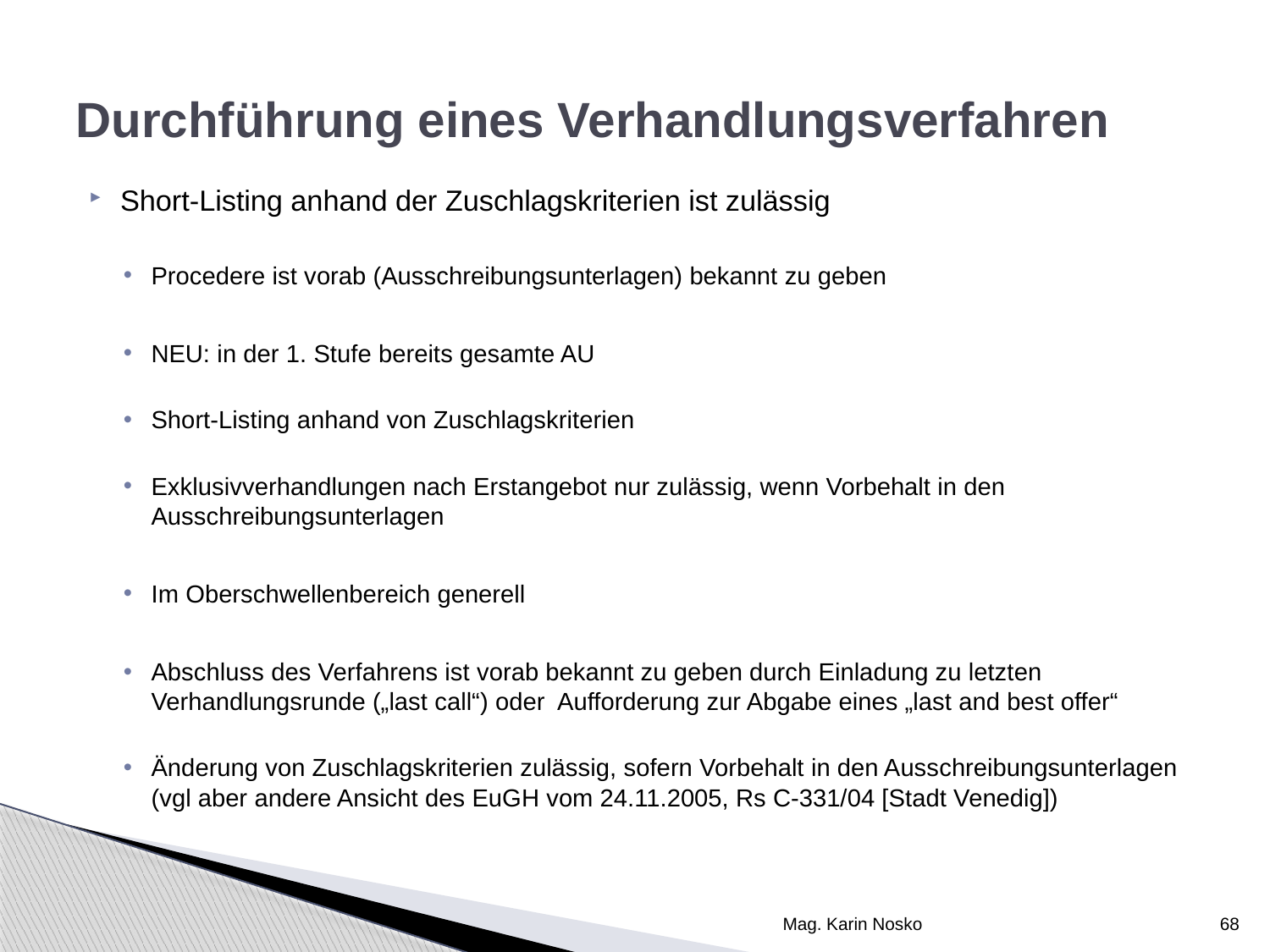

# Durchführung eines Verhandlungsverfahren
Short-Listing anhand der Zuschlagskriterien ist zulässig

Procedere ist vorab (Ausschreibungsunterlagen) bekannt zu geben

NEU: in der 1. Stufe bereits gesamte AU

Short-Listing anhand von Zuschlagskriterien

Exklusivverhandlungen nach Erstangebot nur zulässig, wenn Vorbehalt in den Ausschreibungsunterlagen

Im Oberschwellenbereich generell

Abschluss des Verfahrens ist vorab bekannt zu geben durch Einladung zu letzten Verhandlungsrunde („last call“) oder  Aufforderung zur Abgabe eines „last and best offer“

Änderung von Zuschlagskriterien zulässig, sofern Vorbehalt in den Ausschreibungsunterlagen (vgl aber andere Ansicht des EuGH vom 24.11.2005, Rs C-331/04 [Stadt Venedig])
Mag. Karin Nosko
68